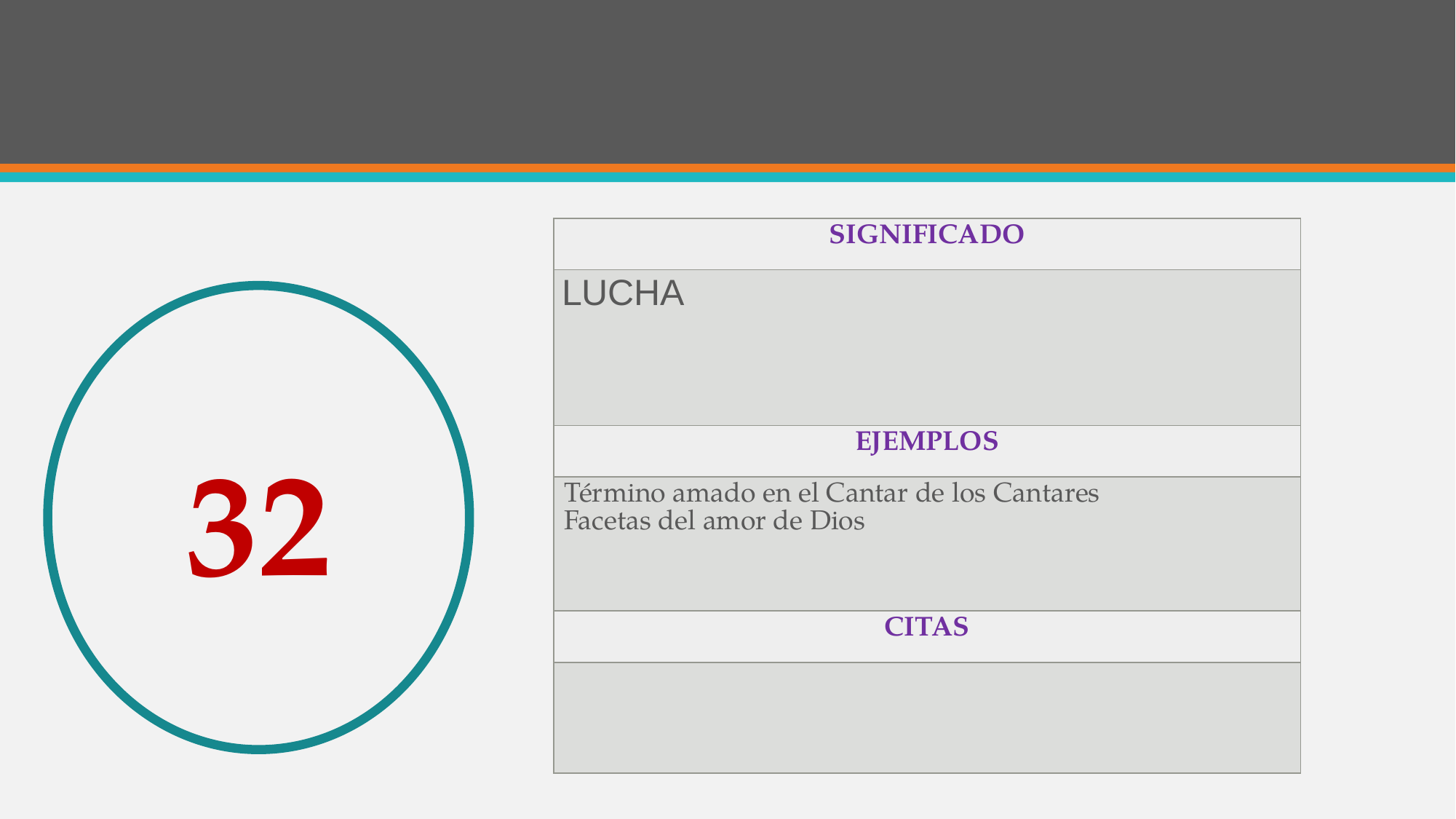

#
| SIGNIFICADO |
| --- |
| LUCHA |
| EJEMPLOS |
| Término amado en el Cantar de los Cantares Facetas del amor de Dios |
| CITAS |
|  |
32